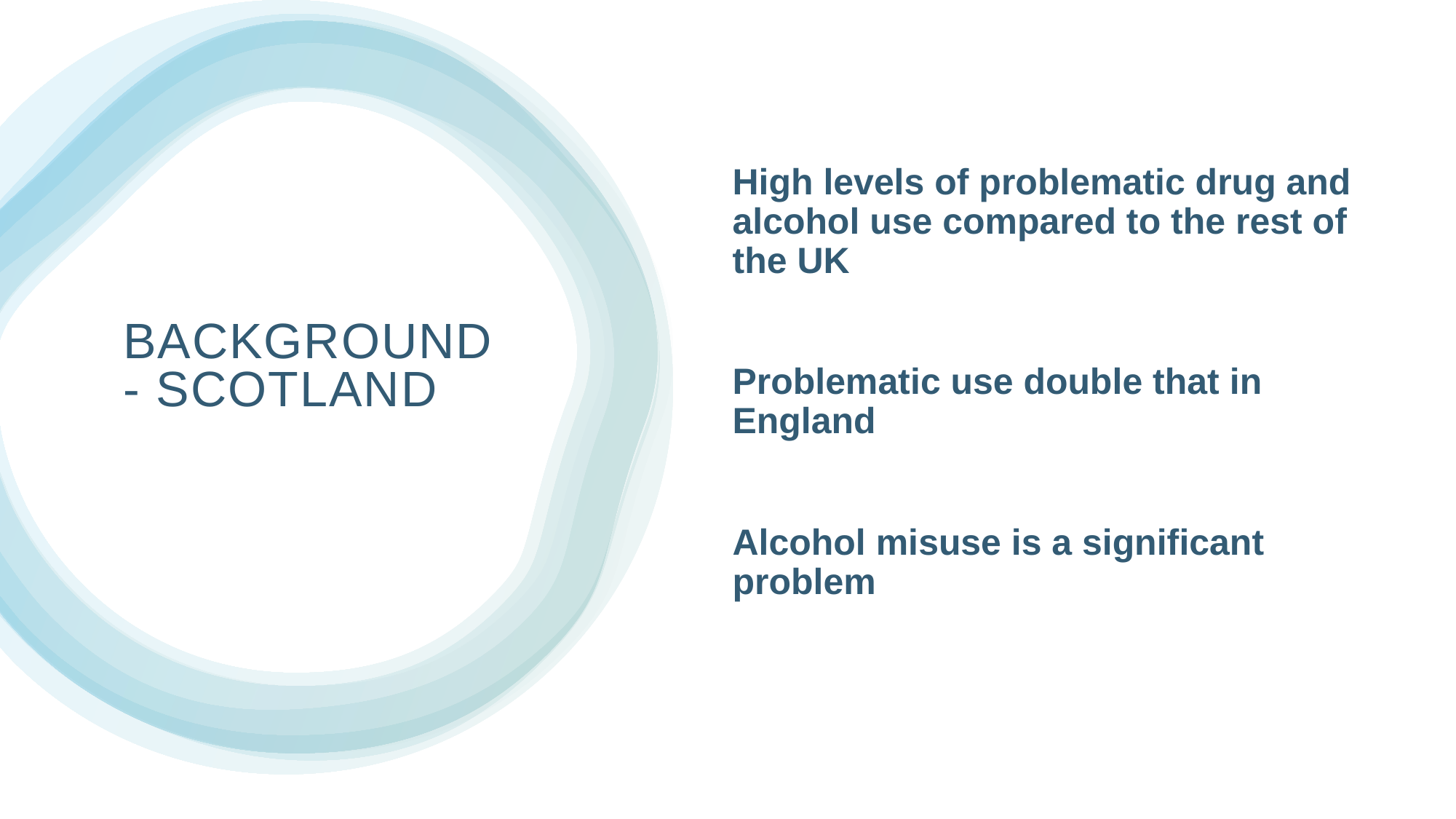

High levels of problematic drug and alcohol use compared to the rest of the UK

Problematic use double that in England

Alcohol misuse is a significant problem

# Background - Scotland